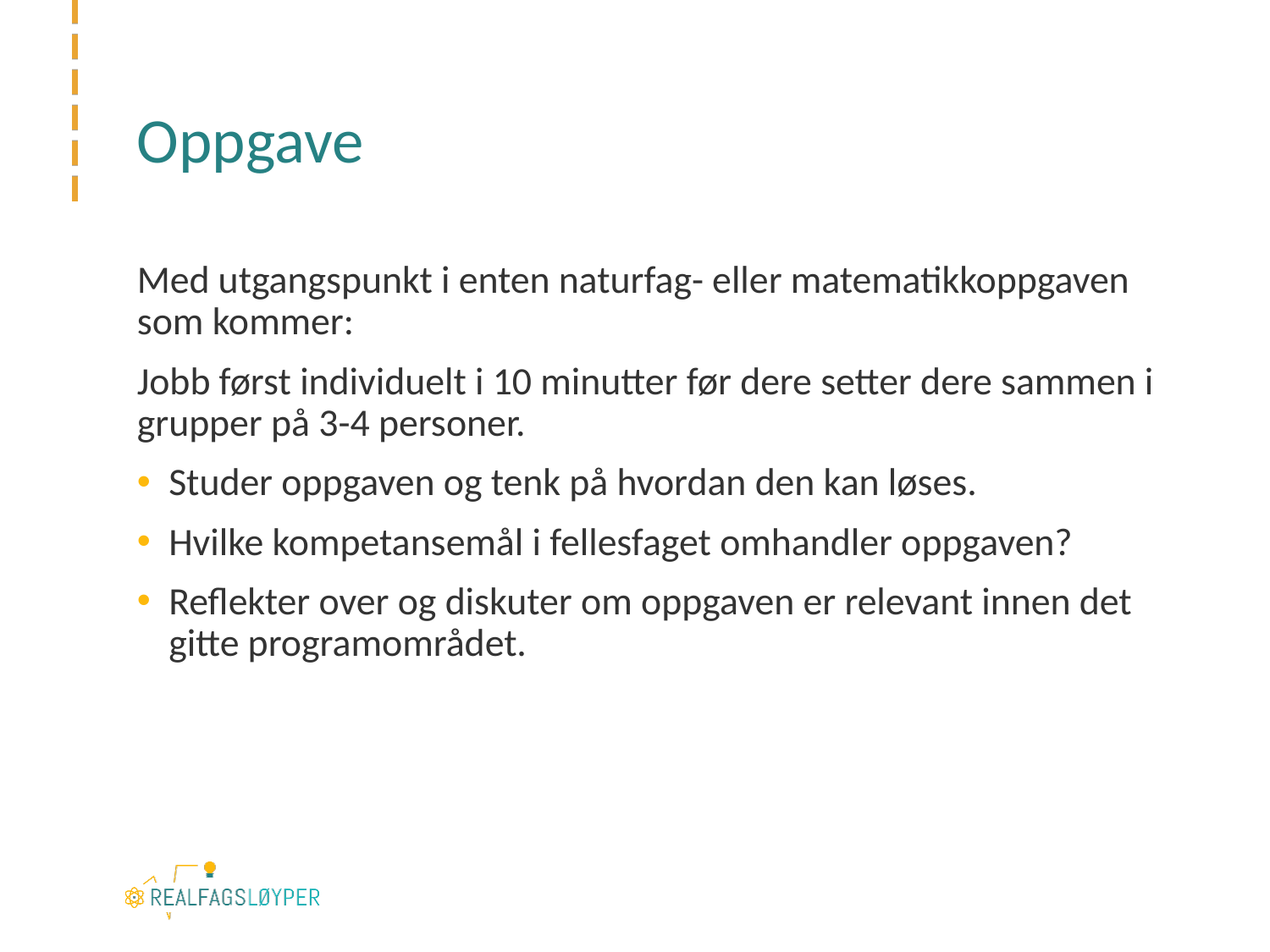

# Oppgave
Med utgangspunkt i enten naturfag- eller matematikkoppgaven som kommer:
Jobb først individuelt i 10 minutter før dere setter dere sammen i grupper på 3-4 personer.
Studer oppgaven og tenk på hvordan den kan løses.
Hvilke kompetansemål i fellesfaget omhandler oppgaven?
Reflekter over og diskuter om oppgaven er relevant innen det gitte programområdet.